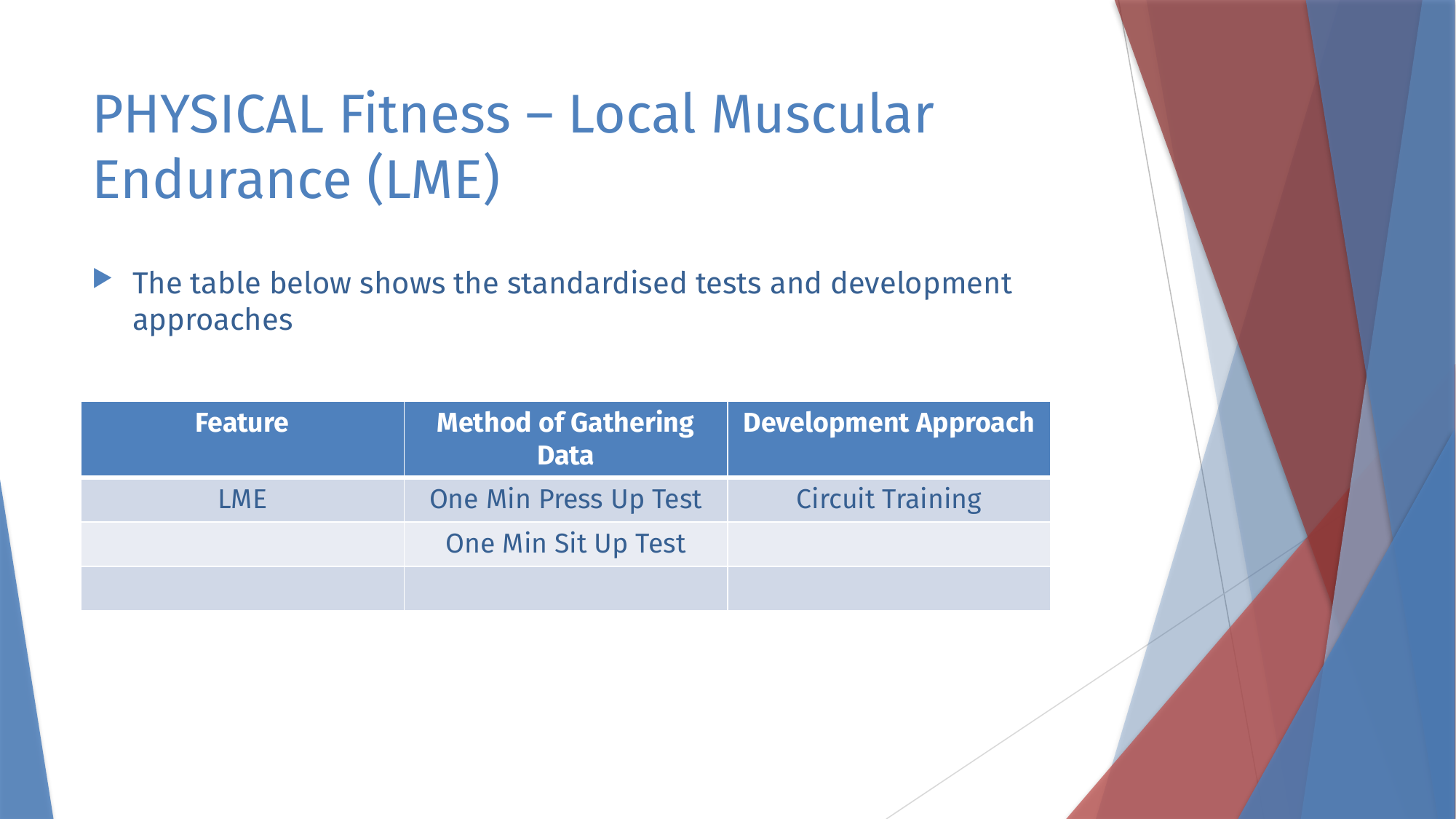

# PHYSICAL Fitness – Local Muscular Endurance (LME)
The table below shows the standardised tests and development approaches

| Feature | Method of Gathering Data | Development Approach |
| --- | --- | --- |
| LME | One Min Press Up Test | Circuit Training |
|  | One Min Sit Up Test |  |
|  |  |  |